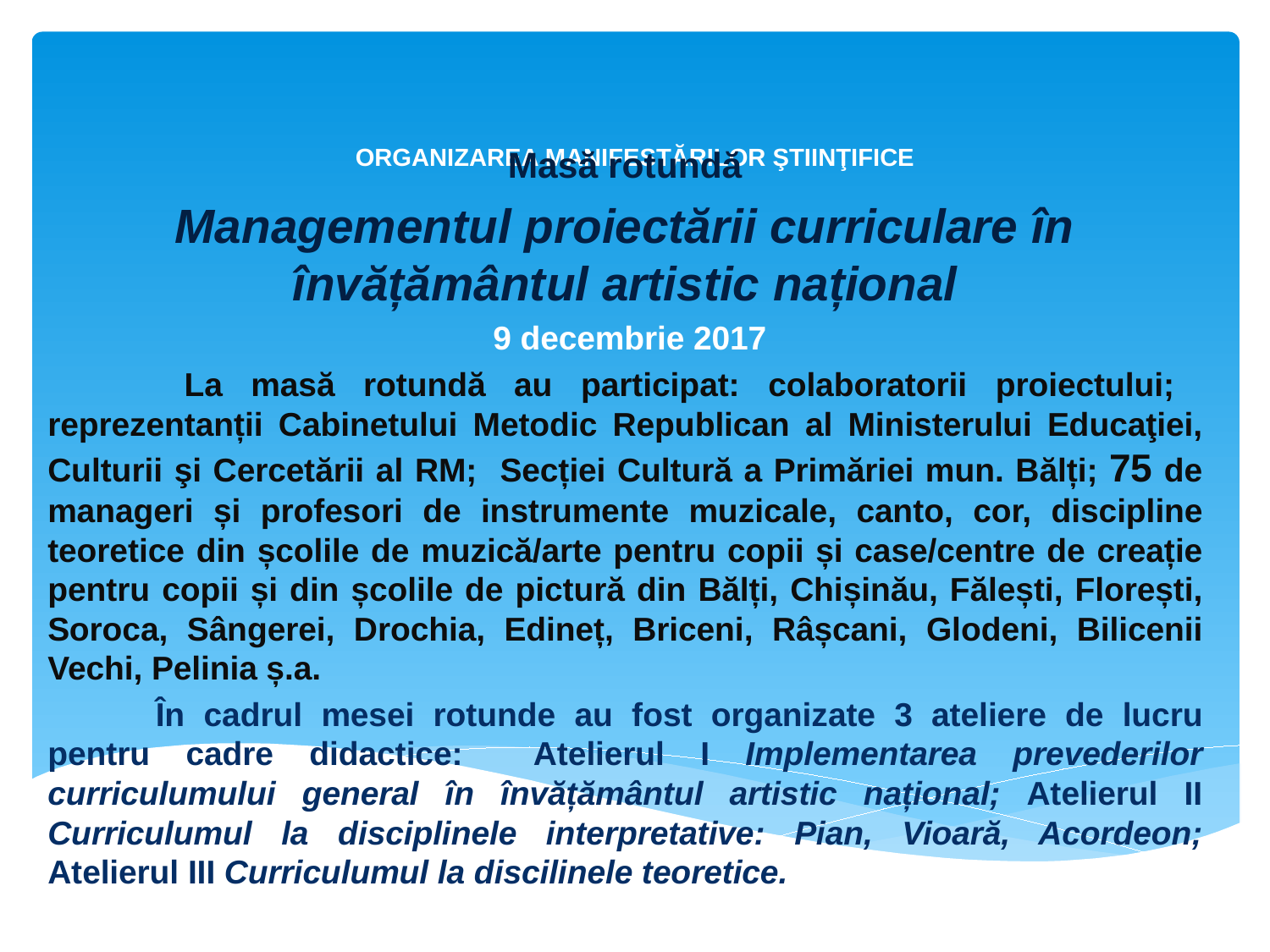

# ORGANIZAREA manifestărilor ŞTIINŢIFICE
Masă rotundă
Managementul proiectării curriculare în învățământul artistic național
 9 decembrie 2017
	 La masă rotundă au participat: colaboratorii proiectului;  reprezentanții Cabinetului Metodic Republican al Ministerului Educaţiei, Culturii şi Cercetării al RM;  Secției Cultură a Primăriei mun. Bălți; 75 de manageri și profesori de instrumente muzicale, canto, cor, discipline teoretice din școlile de muzică/arte pentru copii și case/centre de creație pentru copii și din școlile de pictură din Bălți, Chișinău, Fălești, Florești, Soroca, Sângerei, Drochia, Edineț, Briceni, Râșcani, Glodeni, Bilicenii Vechi, Pelinia ș.a.
	În cadrul mesei rotunde au fost organizate 3 ateliere de lucru pentru cadre didactice:  Atelierul I Implementarea prevederilor curriculumului general în învățământul artistic național; Atelierul II Curriculumul la disciplinele interpretative: Pian, Vioară, Acordeon; Atelierul III Curriculumul la discilinele teoretice.